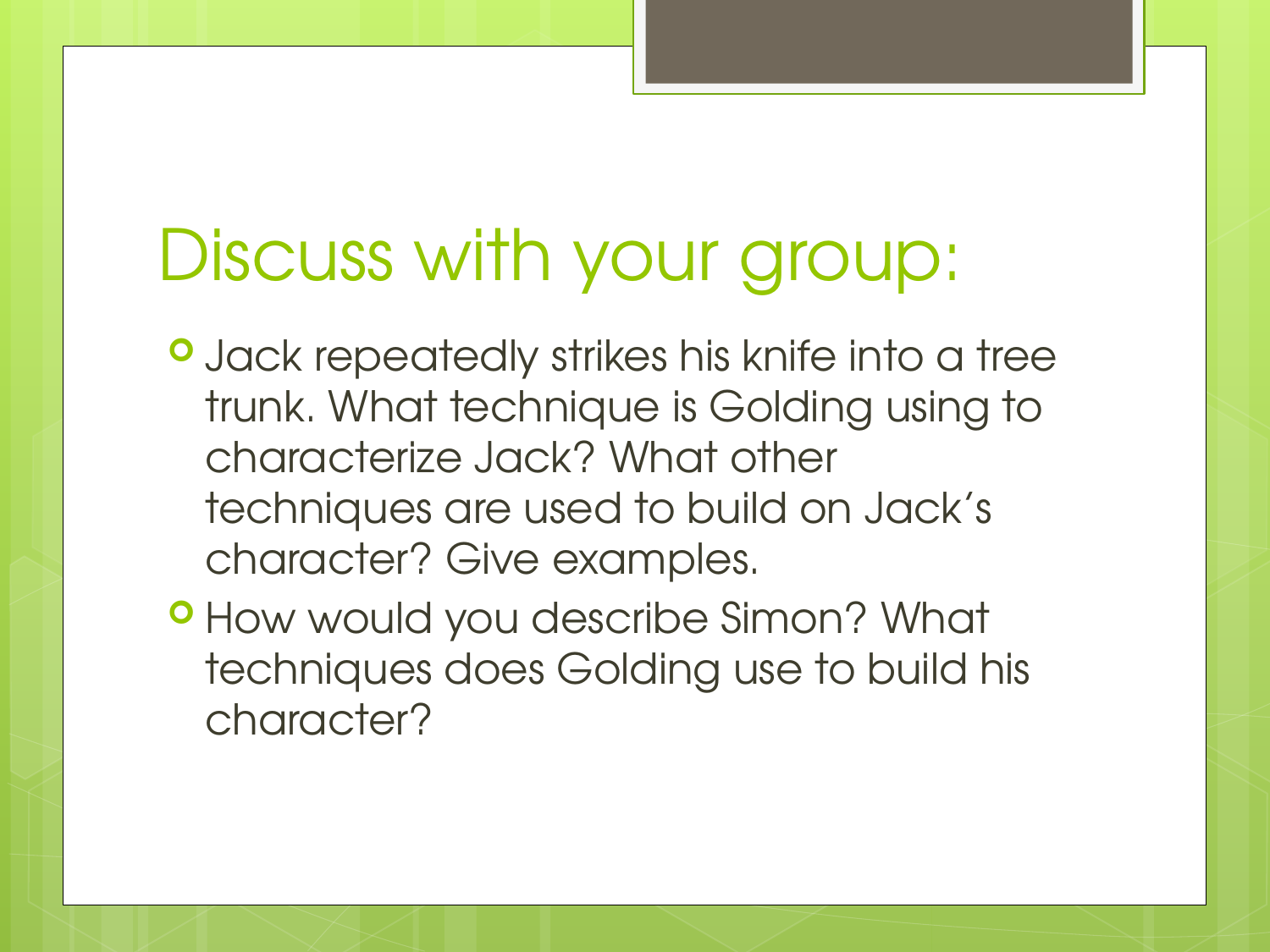

# Discuss with your group:
Jack repeatedly strikes his knife into a tree trunk. What technique is Golding using to characterize Jack? What other techniques are used to build on Jack’s character? Give examples.
How would you describe Simon? What techniques does Golding use to build his character?